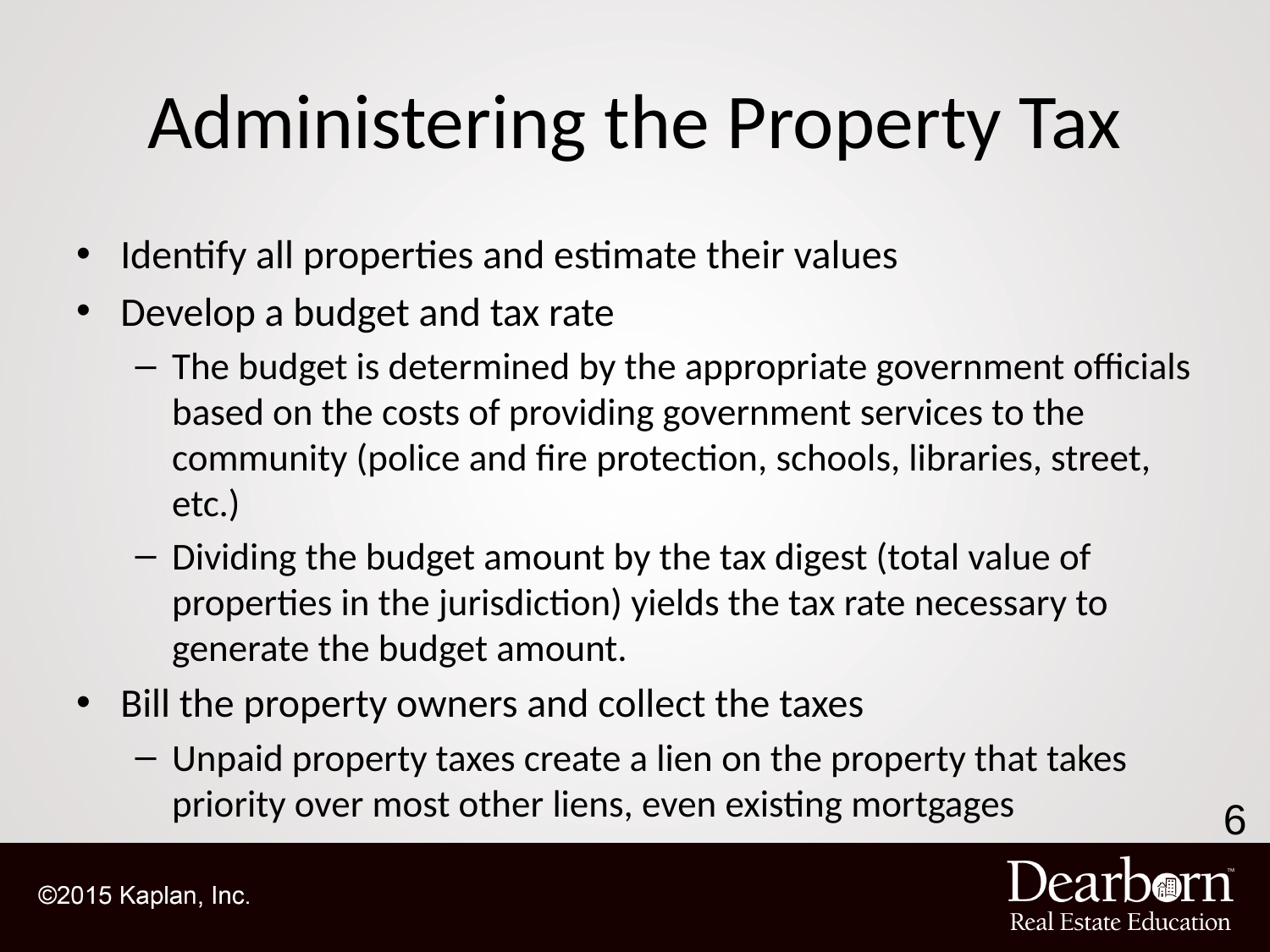

# Administering the Property Tax
Identify all properties and estimate their values
Develop a budget and tax rate
The budget is determined by the appropriate government officials based on the costs of providing government services to the community (police and fire protection, schools, libraries, street, etc.)
Dividing the budget amount by the tax digest (total value of properties in the jurisdiction) yields the tax rate necessary to generate the budget amount.
Bill the property owners and collect the taxes
Unpaid property taxes create a lien on the property that takes priority over most other liens, even existing mortgages
6